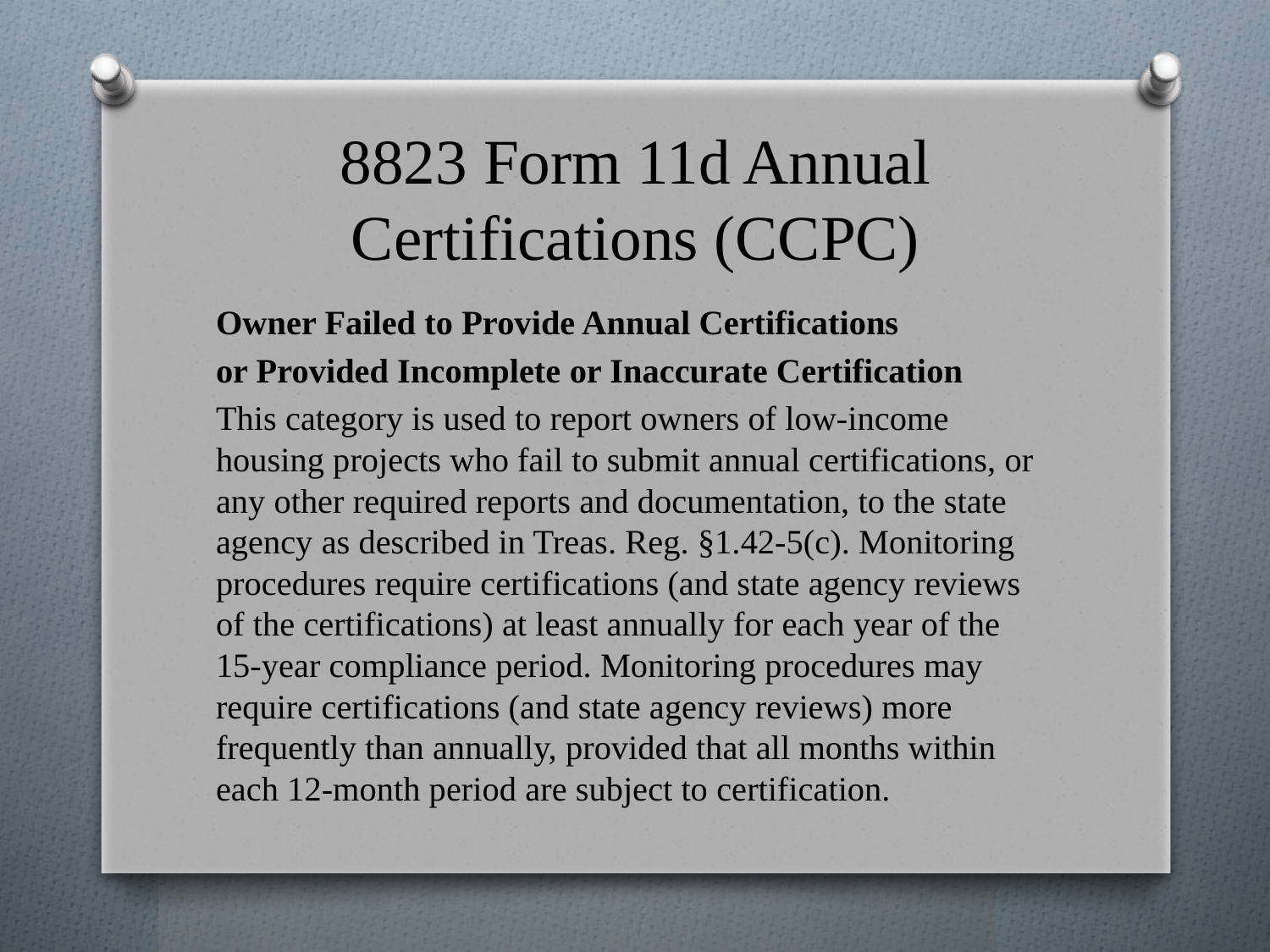

# 8823 Form 11d Annual Certifications (CCPC)
Owner Failed to Provide Annual Certifications
or Provided Incomplete or Inaccurate Certification
This category is used to report owners of low-income housing projects who fail to submit annual certifications, or any other required reports and documentation, to the state agency as described in Treas. Reg. §1.42-5(c). Monitoring procedures require certifications (and state agency reviews of the certifications) at least annually for each year of the 15-year compliance period. Monitoring procedures may require certifications (and state agency reviews) more frequently than annually, provided that all months within each 12-month period are subject to certification.